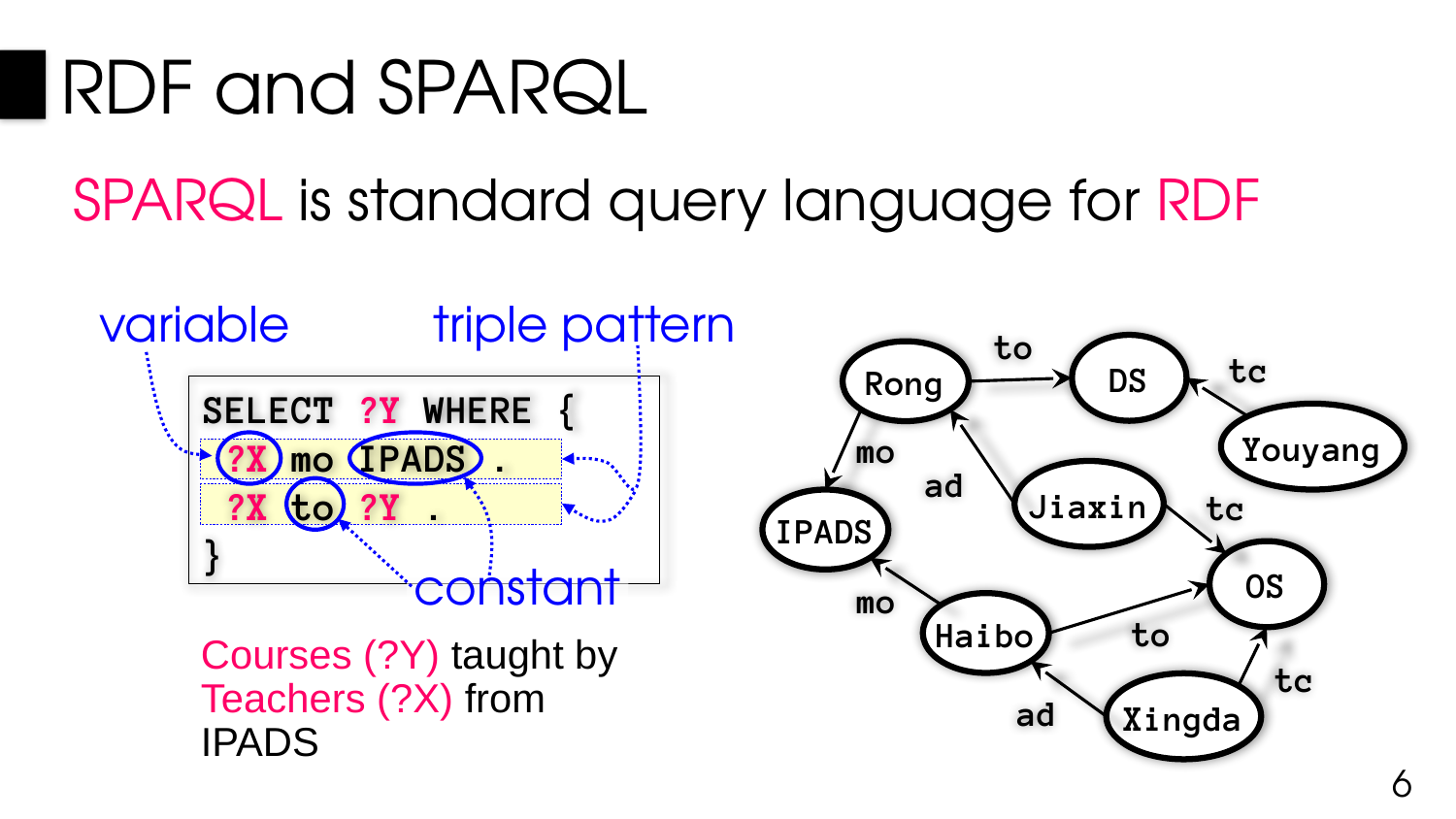

# RDF and SPARQL

SPARQL is standard query language for RDF
variable
triple pattern
to
DS
tc
Rong
Youyang
mo
ad
Jiaxin
tc
IPADS
OS
mo
Haibo
to
tc
Xingda
ad

SELECT ?Y WHERE {
 ?X mo IPADS .
 ?X to ?Y .
}

constant
Courses (?Y) taught by Teachers (?X) from IPADS
6